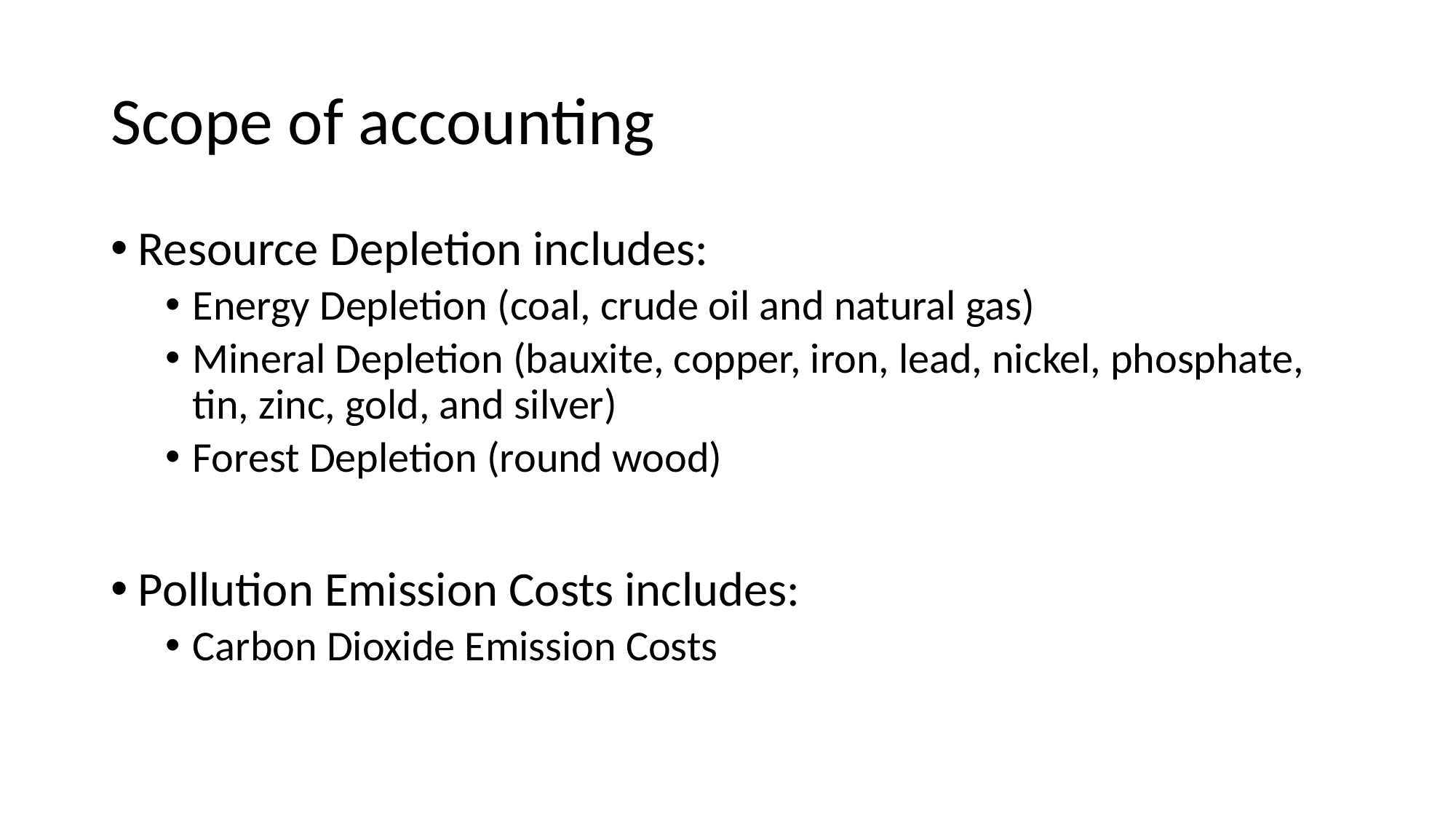

# Scope of accounting
Resource Depletion includes:
Energy Depletion (coal, crude oil and natural gas)
Mineral Depletion (bauxite, copper, iron, lead, nickel, phosphate, tin, zinc, gold, and silver)
Forest Depletion (round wood)

Pollution Emission Costs includes:
Carbon Dioxide Emission Costs